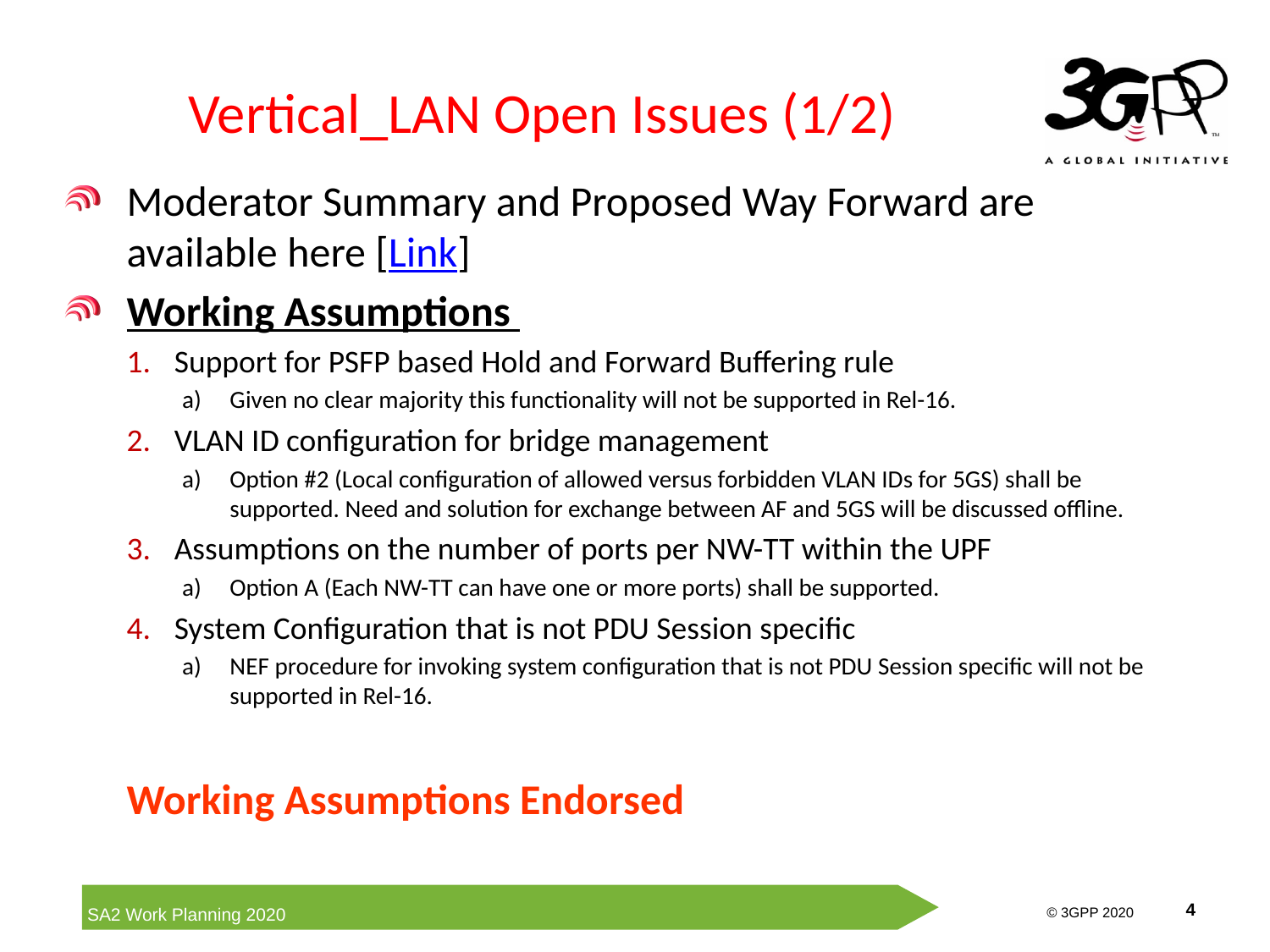

# Vertical_LAN Open Issues (1/2)
Moderator Summary and Proposed Way Forward are available here [Link]
Working Assumptions
Support for PSFP based Hold and Forward Buffering rule
Given no clear majority this functionality will not be supported in Rel-16.
VLAN ID configuration for bridge management
Option #2 (Local configuration of allowed versus forbidden VLAN IDs for 5GS) shall be supported. Need and solution for exchange between AF and 5GS will be discussed offline.
Assumptions on the number of ports per NW-TT within the UPF
Option A (Each NW-TT can have one or more ports) shall be supported.
System Configuration that is not PDU Session specific
NEF procedure for invoking system configuration that is not PDU Session specific will not be supported in Rel-16.

Working Assumptions Endorsed